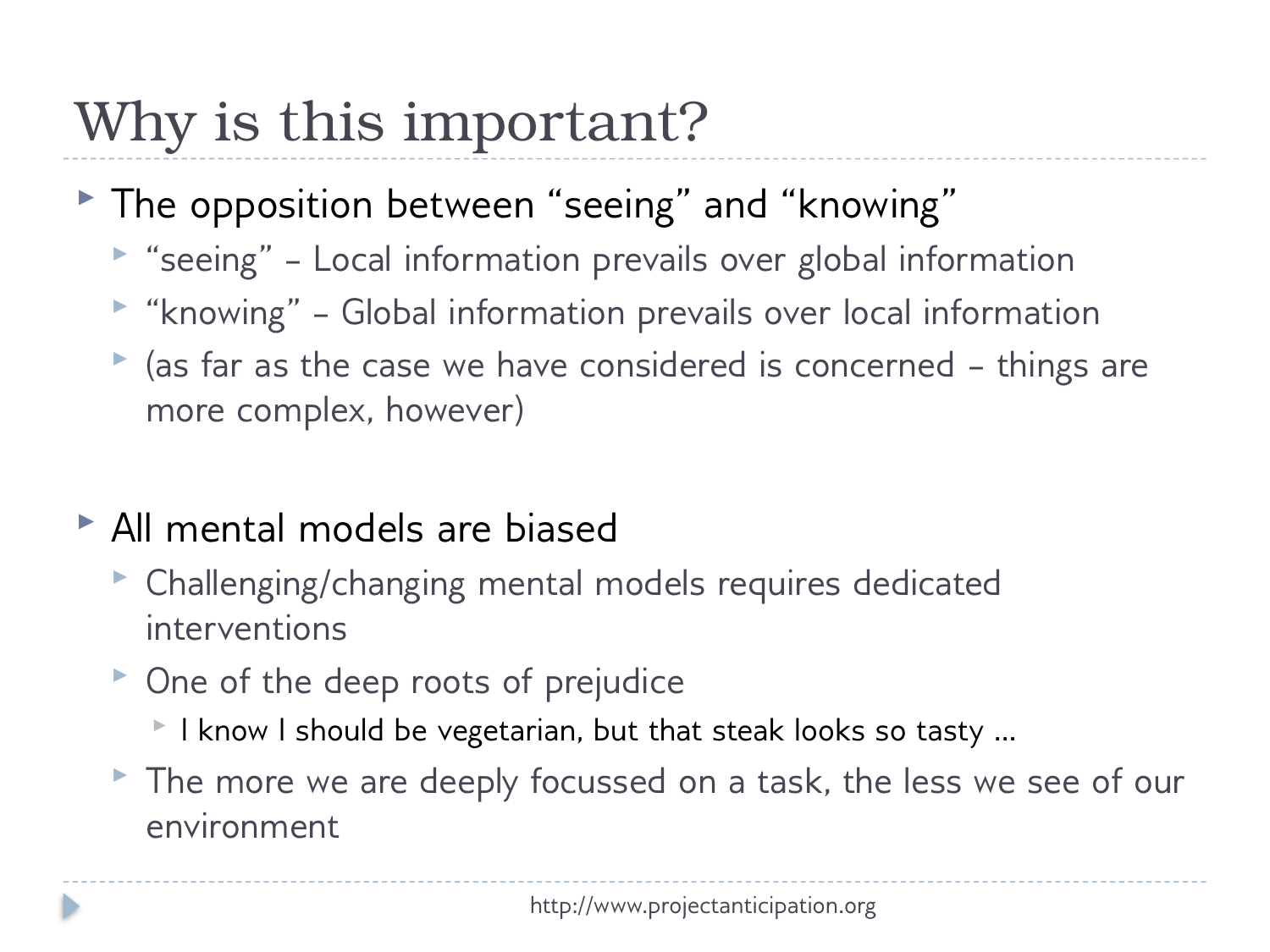

# Why is this important?
The opposition between “seeing” and “knowing”
“seeing” – Local information prevails over global information
“knowing” – Global information prevails over local information
(as far as the case we have considered is concerned – things are more complex, however)

All mental models are biased
Challenging/changing mental models requires dedicated interventions
One of the deep roots of prejudice
I know I should be vegetarian, but that steak looks so tasty …
The more we are deeply focussed on a task, the less we see of our environment
http://www.projectanticipation.org